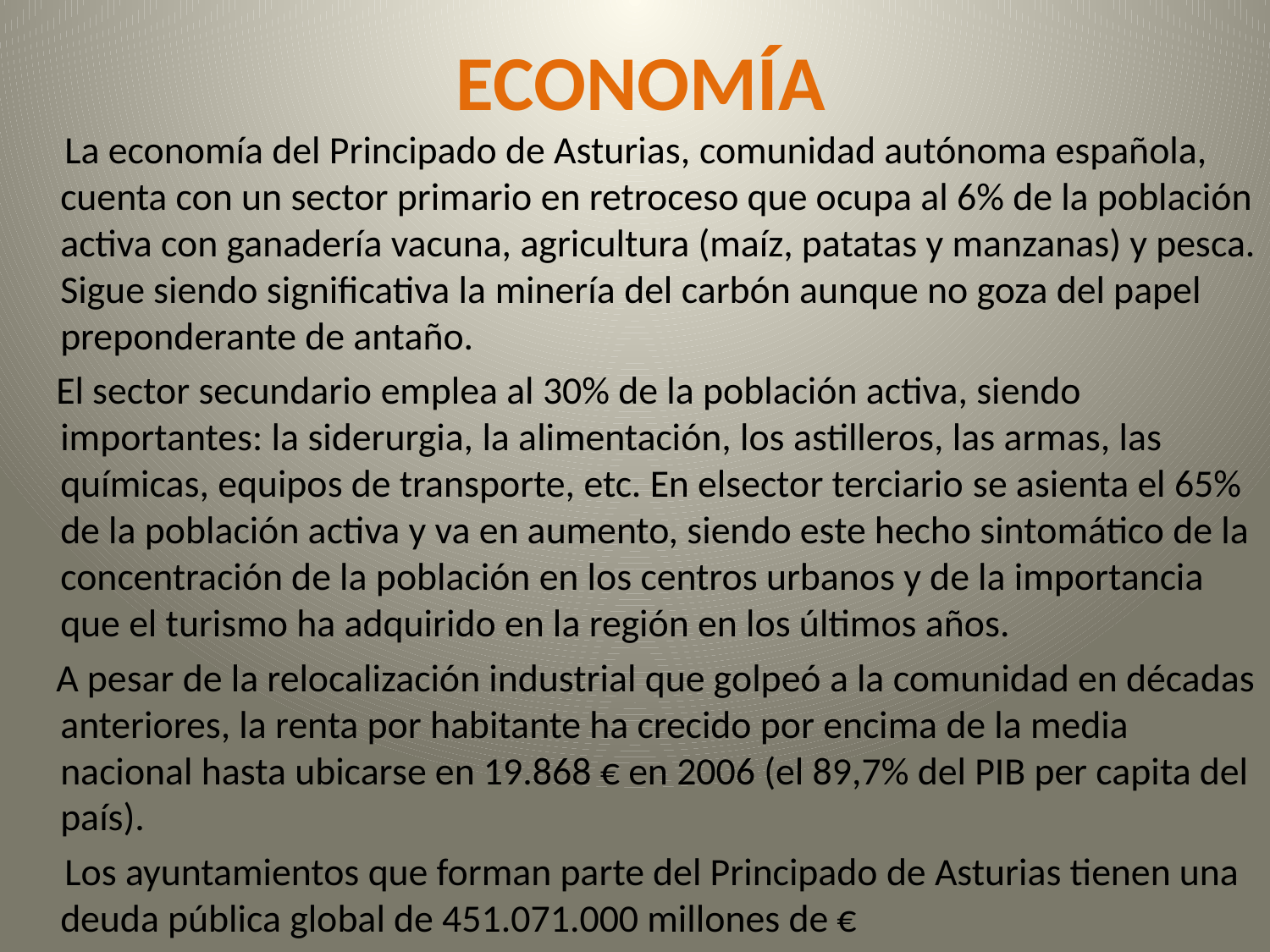

# ECONOMÍA
      La economía del Principado de Asturias, comunidad autónoma española, cuenta con un sector primario en retroceso que ocupa al 6% de la población activa con ganadería vacuna, agricultura (maíz, patatas y manzanas) y pesca. Sigue siendo significativa la minería del carbón aunque no goza del papel preponderante de antaño.
     El sector secundario emplea al 30% de la población activa, siendo importantes: la siderurgia, la alimentación, los astilleros, las armas, las químicas, equipos de transporte, etc. En elsector terciario se asienta el 65% de la población activa y va en aumento, siendo este hecho sintomático de la concentración de la población en los centros urbanos y de la importancia que el turismo ha adquirido en la región en los últimos años.
     A pesar de la relocalización industrial que golpeó a la comunidad en décadas anteriores, la renta por habitante ha crecido por encima de la media nacional hasta ubicarse en 19.868 € en 2006 (el 89,7% del PIB per capita del país).
      Los ayuntamientos que forman parte del Principado de Asturias tienen una deuda pública global de 451.071.000 millones de €